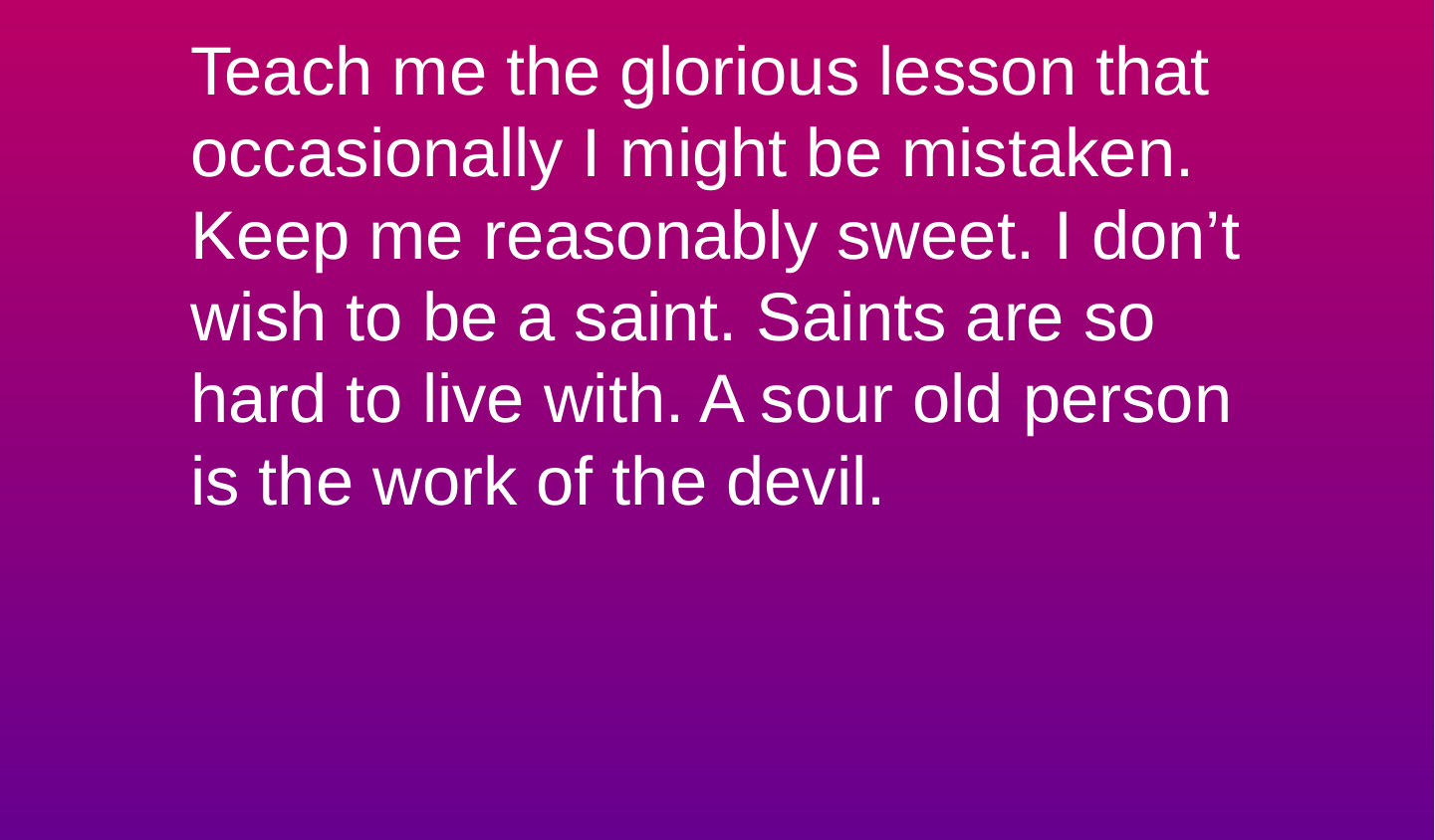

Teach me the glorious lesson that occasionally I might be mistaken. Keep me reasonably sweet. I don’t wish to be a saint. Saints are so hard to live with. A sour old person is the work of the devil.